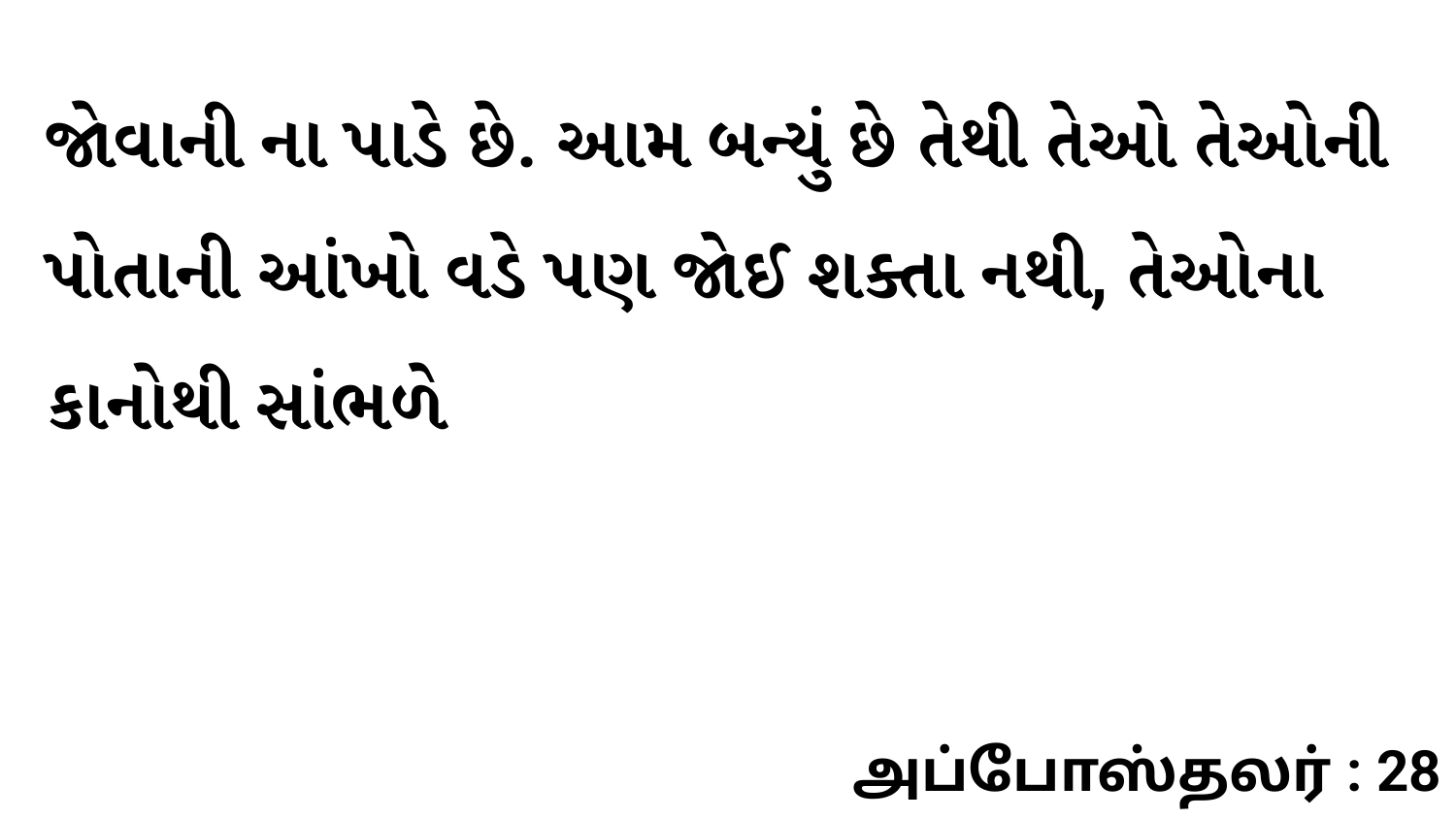

જોવાની ના પાડે છે. આમ બન્યું છે તેથી તેઓ તેઓની પોતાની આંખો વડે પણ જોઈ શક્તા નથી, તેઓના કાનોથી સાંભળે
அப்போஸ்தலர் : 28